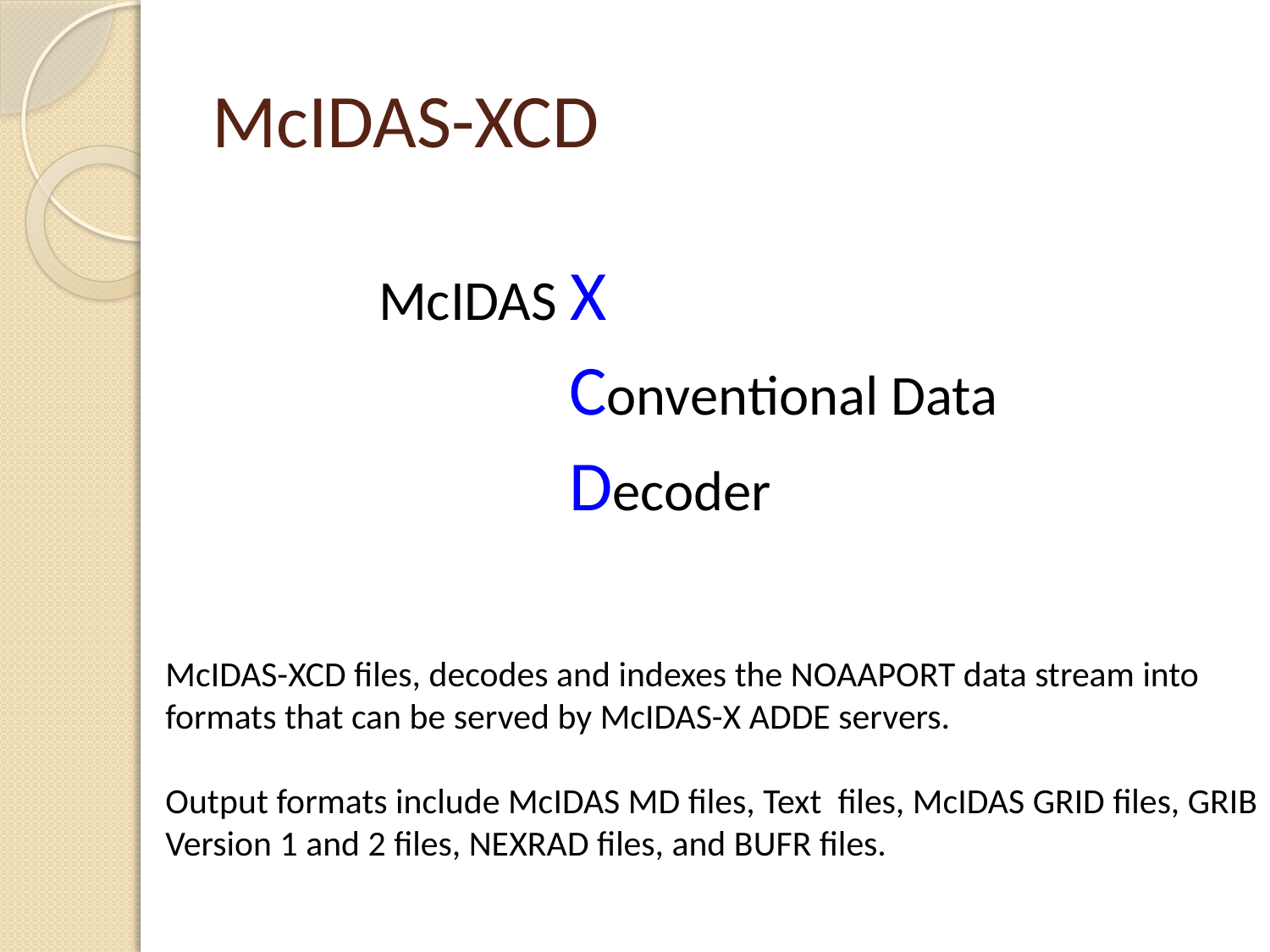

# McIDAS-XCD
McIDAS X
               Conventional Data
               Decoder
McIDAS-XCD files, decodes and indexes the NOAAPORT data stream into formats that can be served by McIDAS-X ADDE servers.

Output formats include McIDAS MD files, Text  files, McIDAS GRID files, GRIB
Version 1 and 2 files, NEXRAD files, and BUFR files.